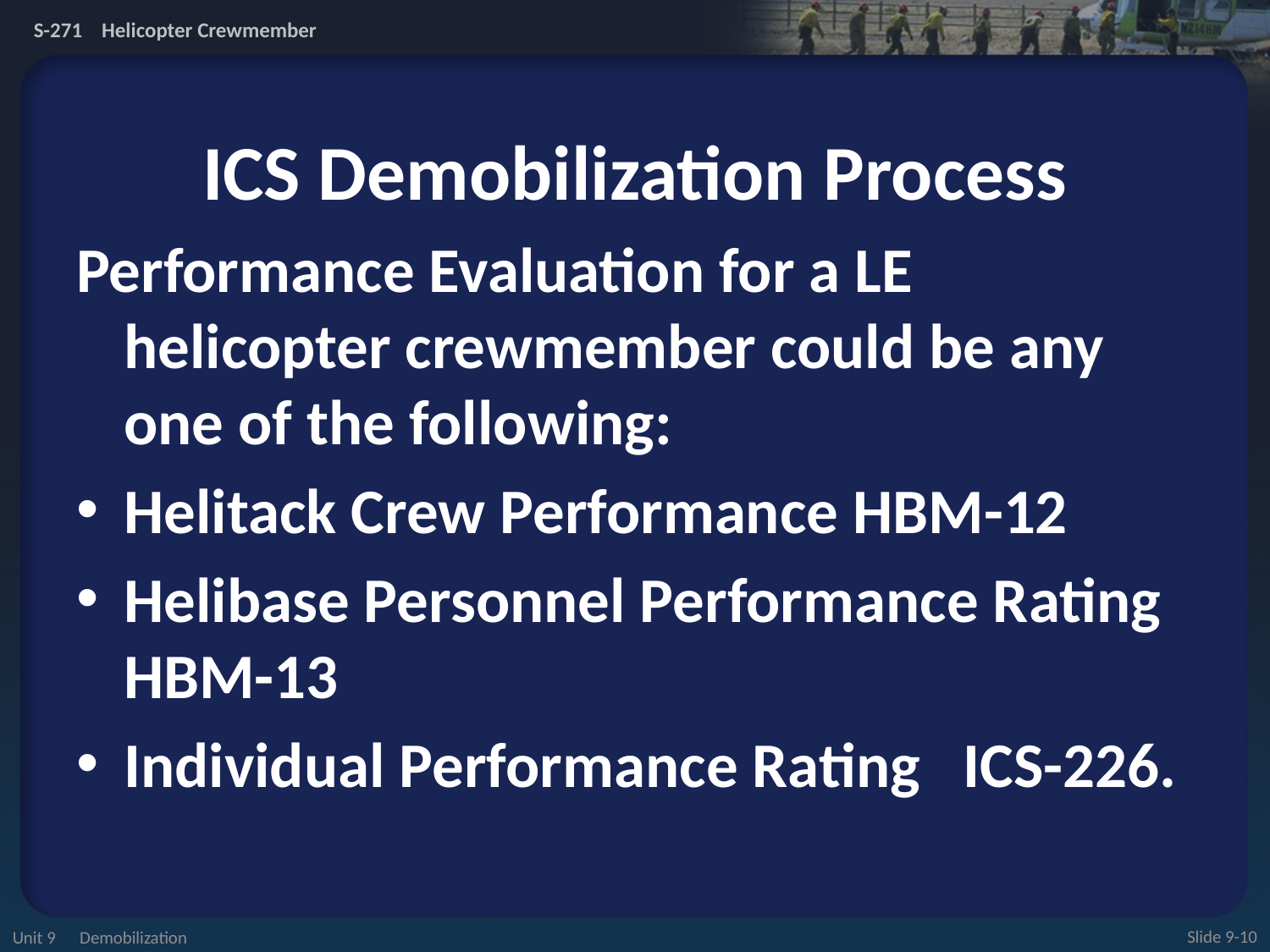

# ICS Demobilization Process
Performance Evaluation for a LE helicopter crewmember could be any one of the following:
Helitack Crew Performance HBM-12
Helibase Personnel Performance Rating HBM-13
Individual Performance Rating   ICS-226.
Unit 9      Demobilization
Slide 9-10